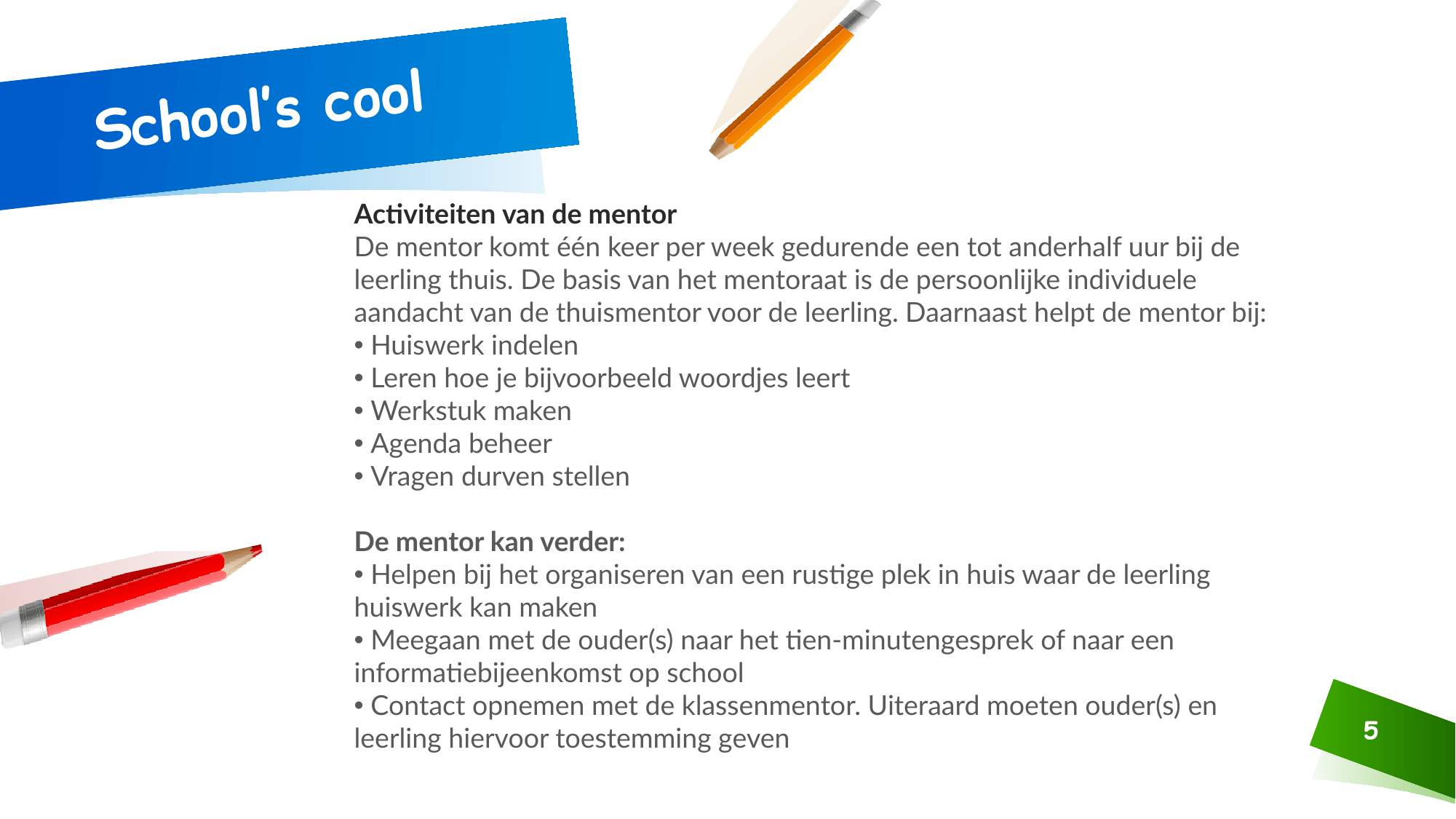

# School’s cool
Activiteiten van de mentor
De mentor komt één keer per week gedurende een tot anderhalf uur bij de leerling thuis. De basis van het mentoraat is de persoonlijke individuele aandacht van de thuismentor voor de leerling. Daarnaast helpt de mentor bij:
 Huiswerk indelen
 Leren hoe je bijvoorbeeld woordjes leert
 Werkstuk maken
 Agenda beheer
 Vragen durven stellen

De mentor kan verder:
 Helpen bij het organiseren van een rustige plek in huis waar de leerling huiswerk kan maken
 Meegaan met de ouder(s) naar het tien-minutengesprek of naar een informatiebijeenkomst op school
 Contact opnemen met de klassenmentor. Uiteraard moeten ouder(s) en leerling hiervoor toestemming geven
5